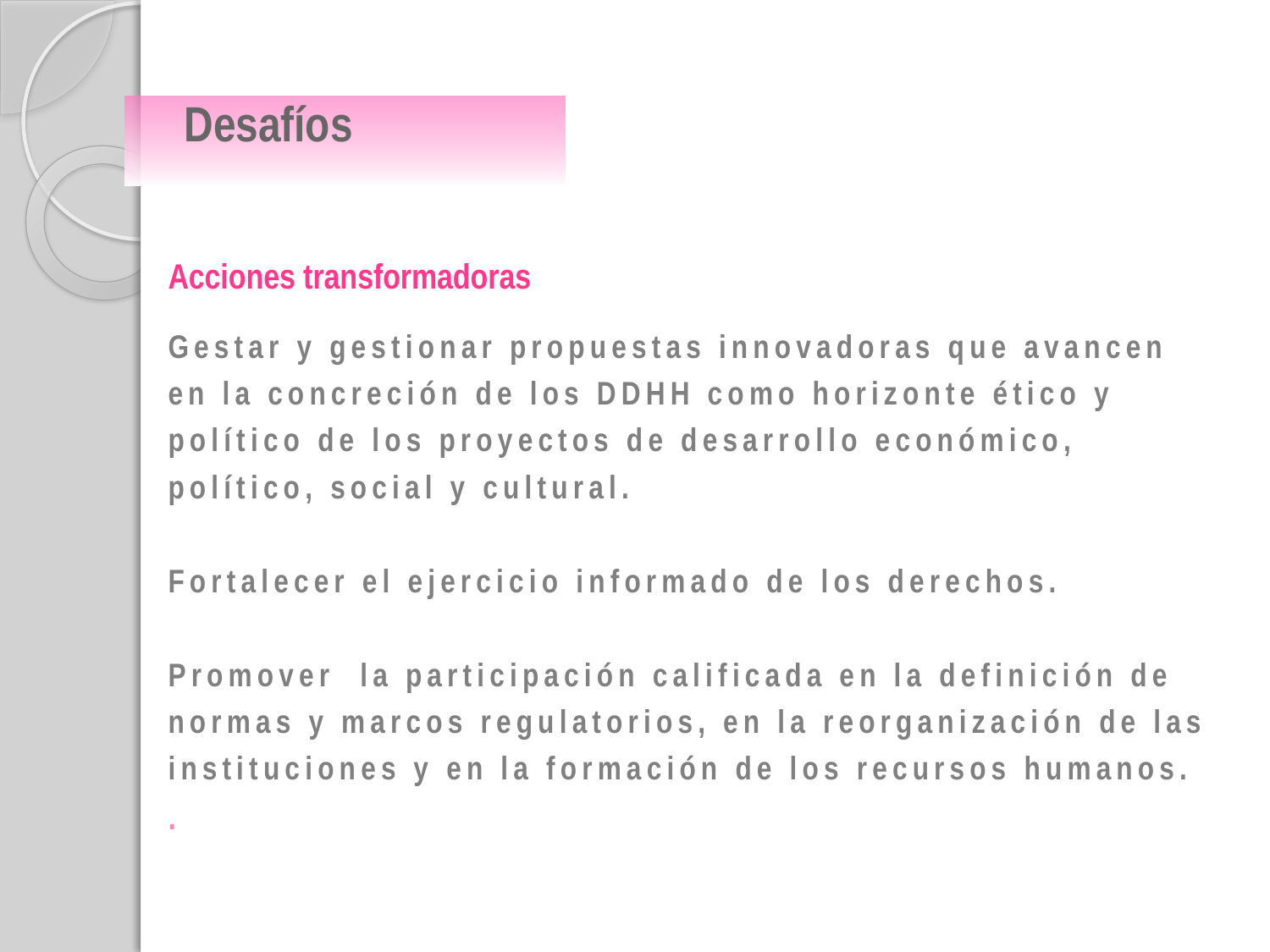

Desafíos

	Acciones transformadoras

	Gestar y gestionar propuestas innovadoras que avancen en la concreción de los DDHH como horizonte ético y político de los proyectos de desarrollo económico, político, social y cultural.

	Fortalecer el ejercicio informado de los derechos.

	Promover  la participación calificada en la definición de normas y marcos regulatorios, en la reorganización de las instituciones y en la formación de los recursos humanos.
	.